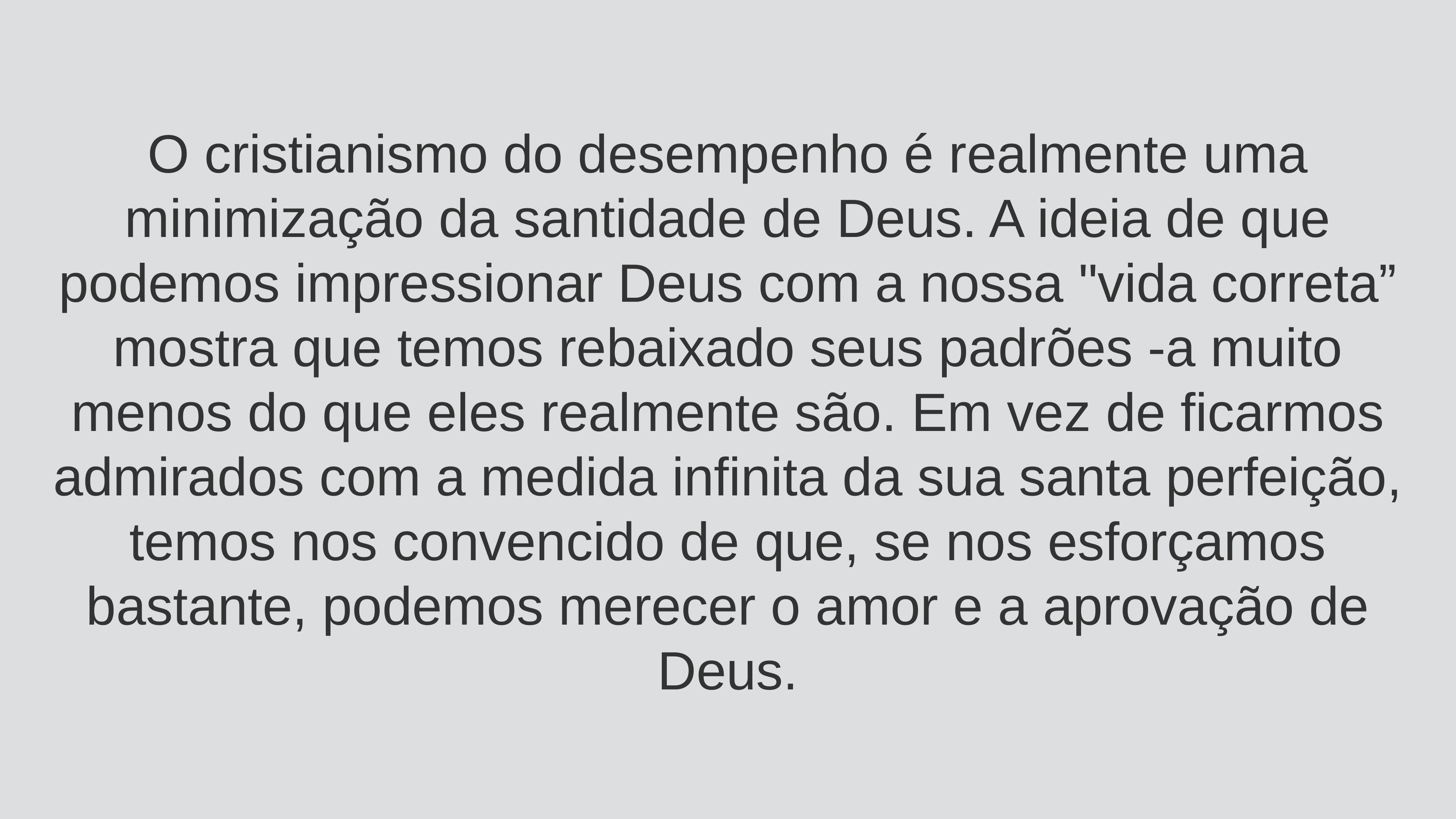

O cristianismo do desempenho é realmente uma minimização da santidade de Deus. A ideia de que podemos impressionar Deus com a nossa "vida correta” mostra que temos rebaixado seus padrões -a muito menos do que eles realmente são. Em vez de ficarmos admirados com a medida infinita da sua santa perfeição, temos nos convencido de que, se nos esforçamos bastante, podemos merecer o amor e a aprovação de Deus.